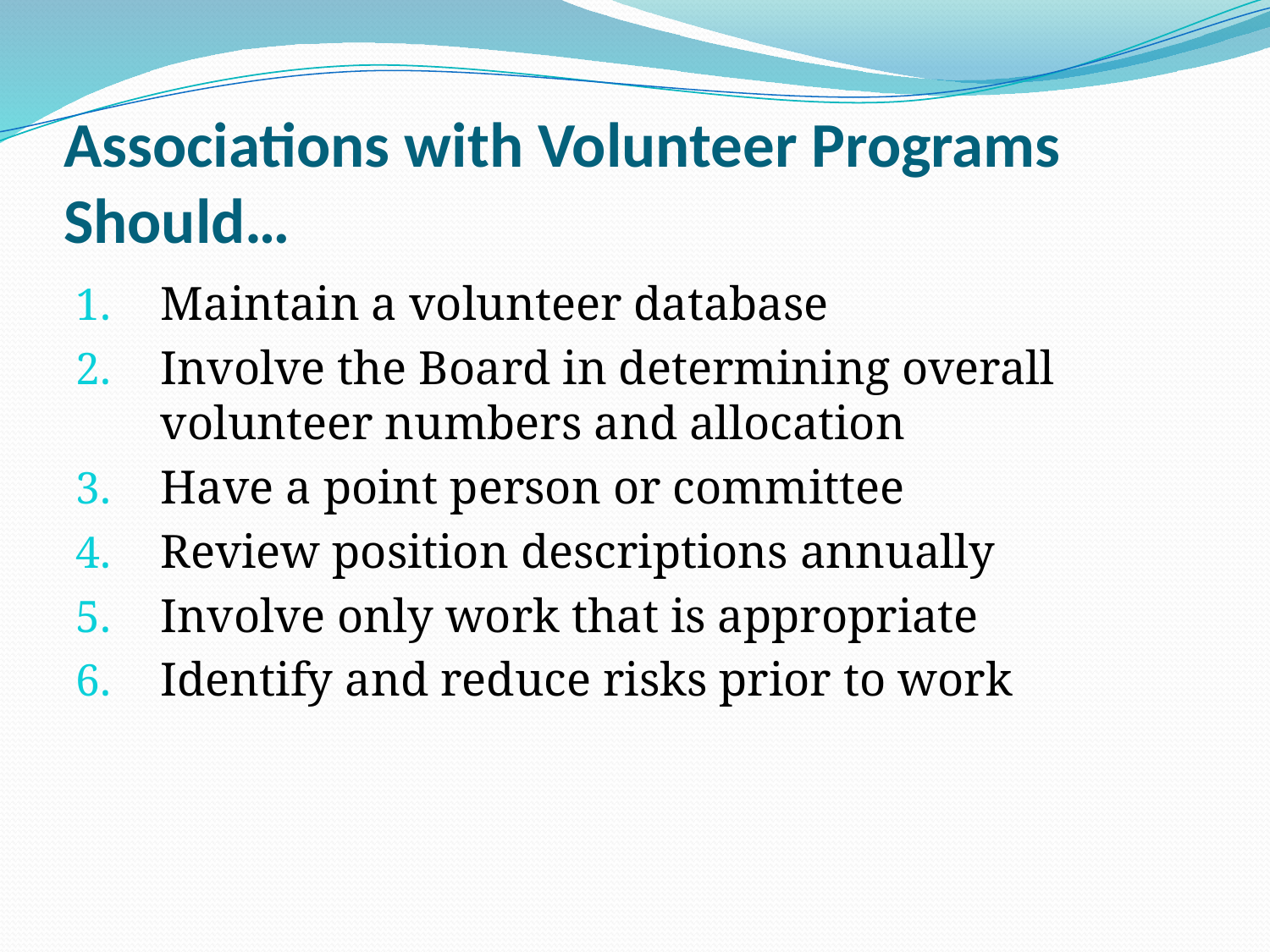

# Associations with Volunteer Programs Should…
Maintain a volunteer database
Involve the Board in determining overall volunteer numbers and allocation
Have a point person or committee
Review position descriptions annually
Involve only work that is appropriate
Identify and reduce risks prior to work